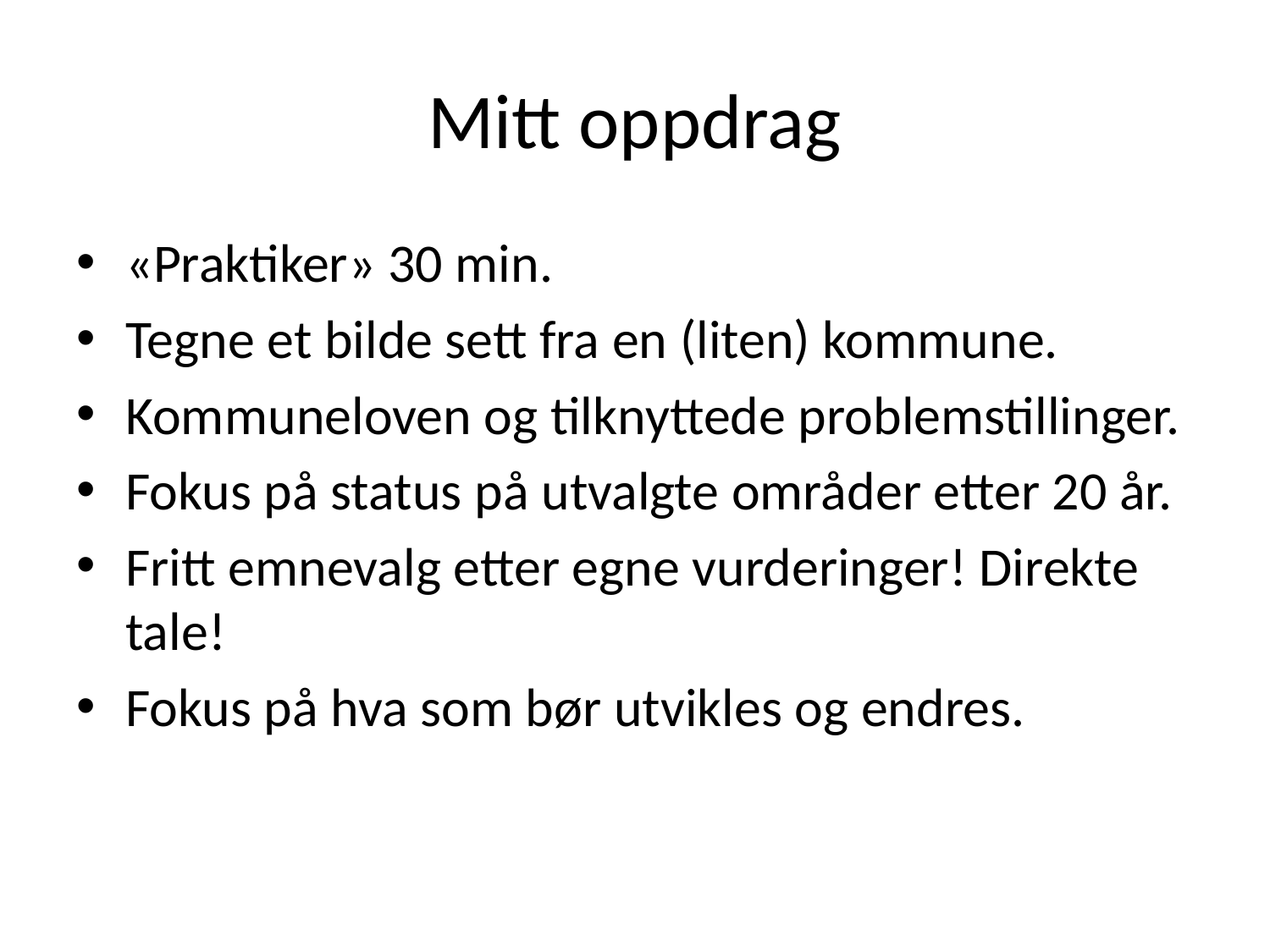

# Mitt oppdrag
«Praktiker» 30 min.
Tegne et bilde sett fra en (liten) kommune.
Kommuneloven og tilknyttede problemstillinger.
Fokus på status på utvalgte områder etter 20 år.
Fritt emnevalg etter egne vurderinger! Direkte tale!
Fokus på hva som bør utvikles og endres.